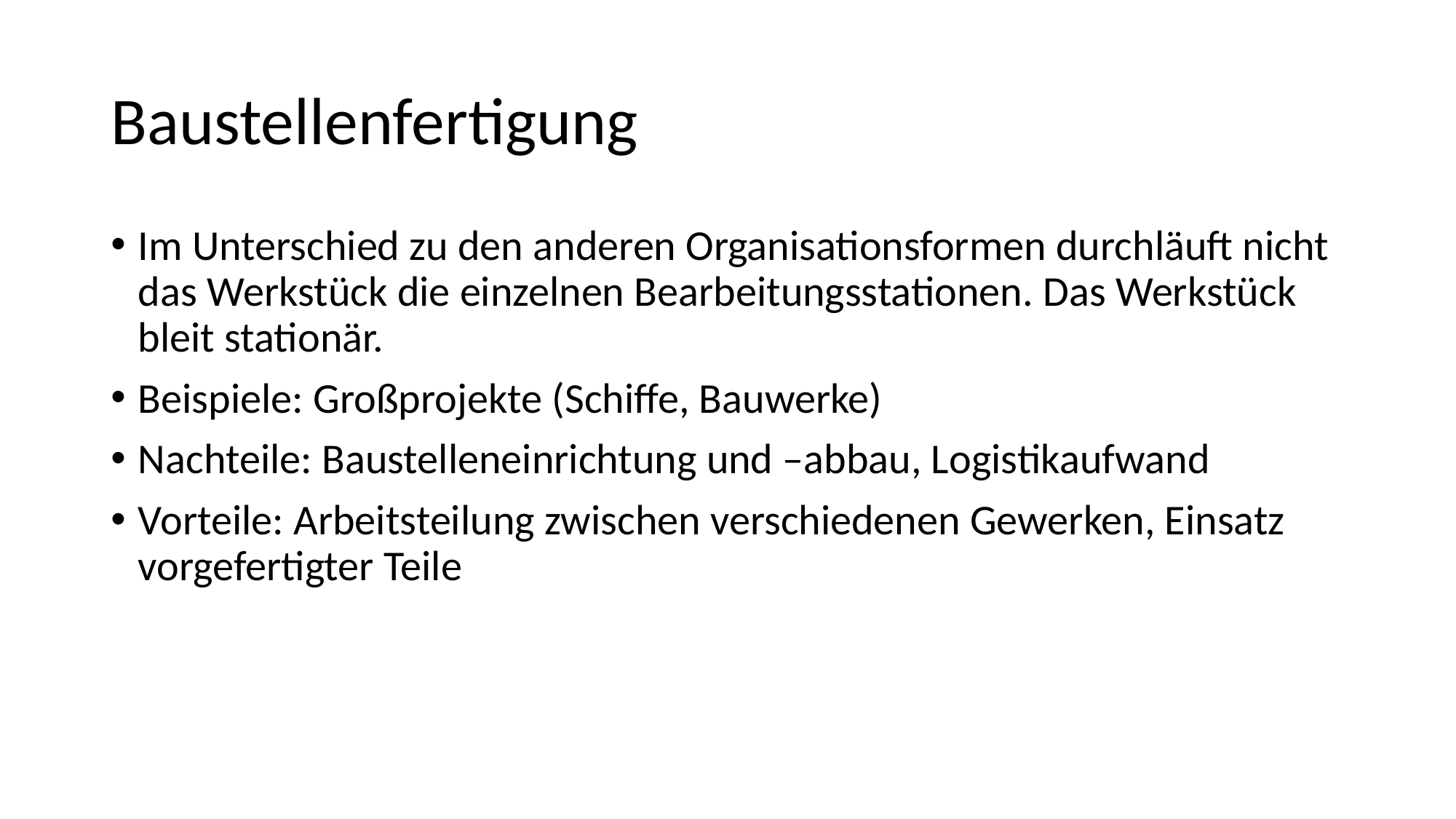

# Baustellenfertigung
Im Unterschied zu den anderen Organisationsformen durchläuft nicht das Werkstück die einzelnen Bearbeitungsstationen. Das Werkstück bleit stationär.
Beispiele: Großprojekte (Schiffe, Bauwerke)
Nachteile: Baustelleneinrichtung und –abbau, Logistikaufwand
Vorteile: Arbeitsteilung zwischen verschiedenen Gewerken, Einsatz vorgefertigter Teile